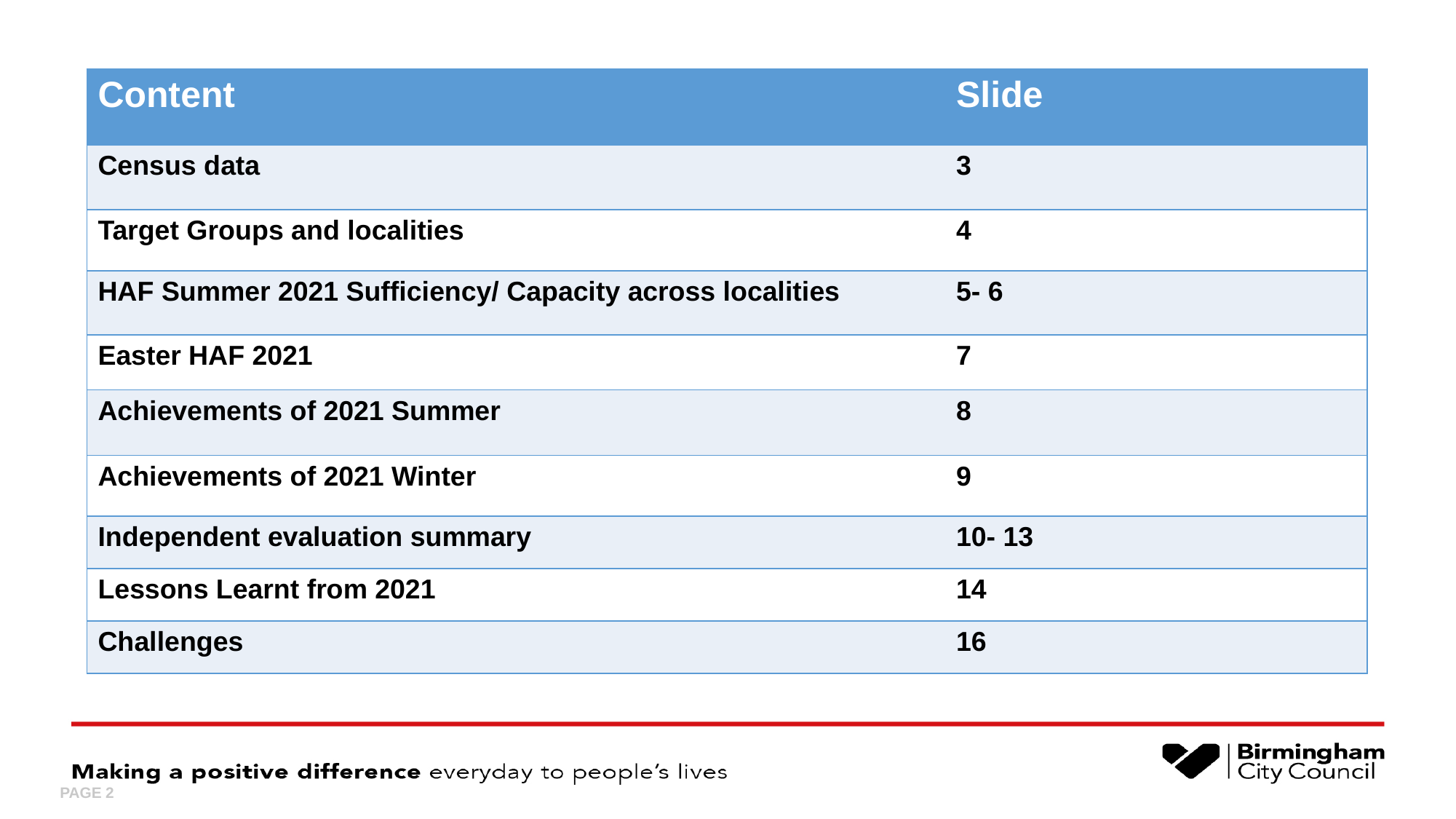

| Content | Slide |
| --- | --- |
| Census data | 3 |
| Target Groups and localities | 4 |
| HAF Summer 2021 Sufficiency/ Capacity across localities | 5- 6 |
| Easter HAF 2021 | 7 |
| Achievements of 2021 Summer | 8 |
| Achievements of 2021 Winter | 9 |
| Independent evaluation summary | 10- 13 |
| Lessons Learnt from 2021 | 14 |
| Challenges | 16 |
PAGE 2